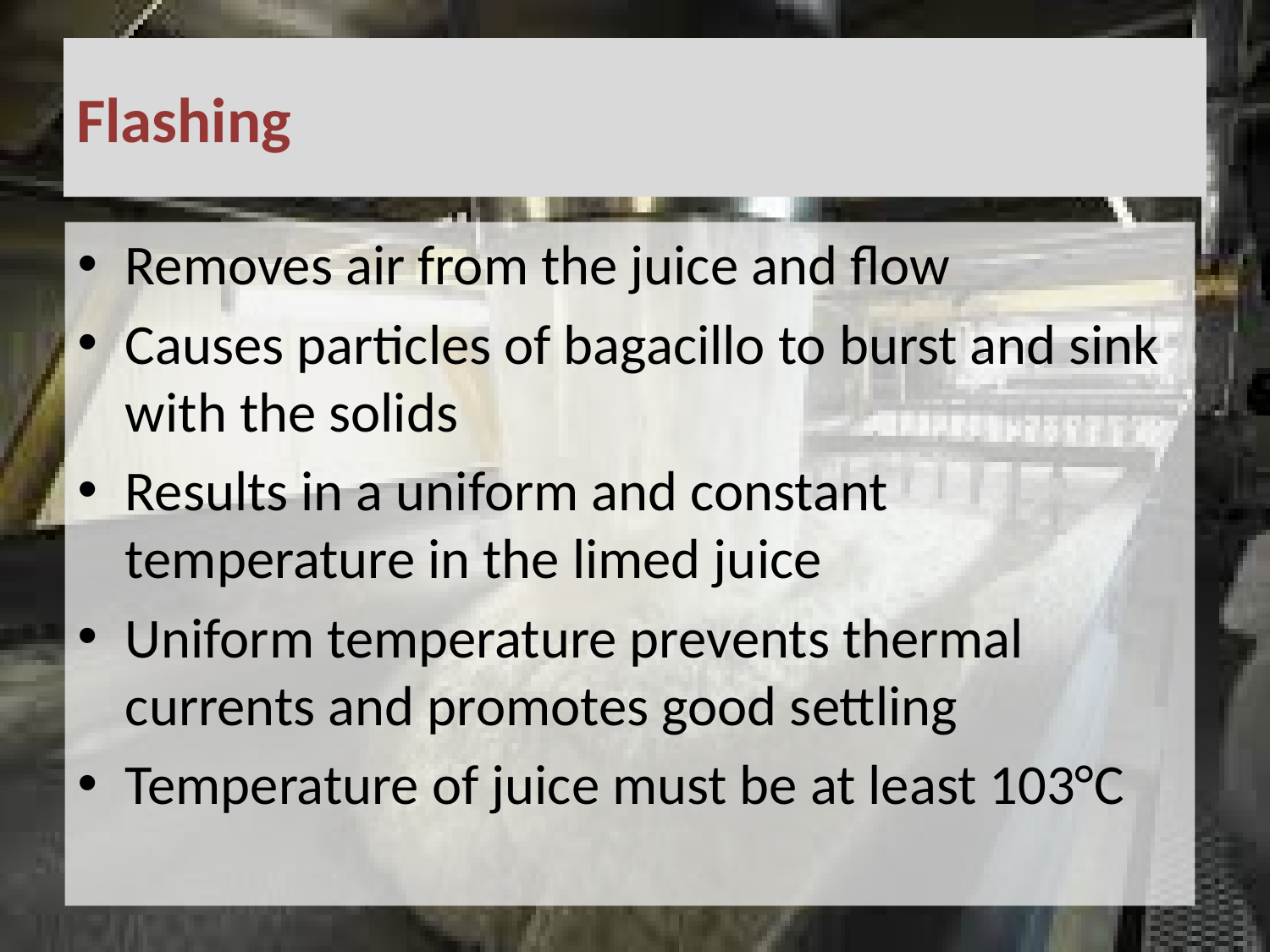

# Flashing
Removes air from the juice and flow
Causes particles of bagacillo to burst and sink with the solids
Results in a uniform and constant temperature in the limed juice
Uniform temperature prevents thermal currents and promotes good settling
Temperature of juice must be at least 103°C